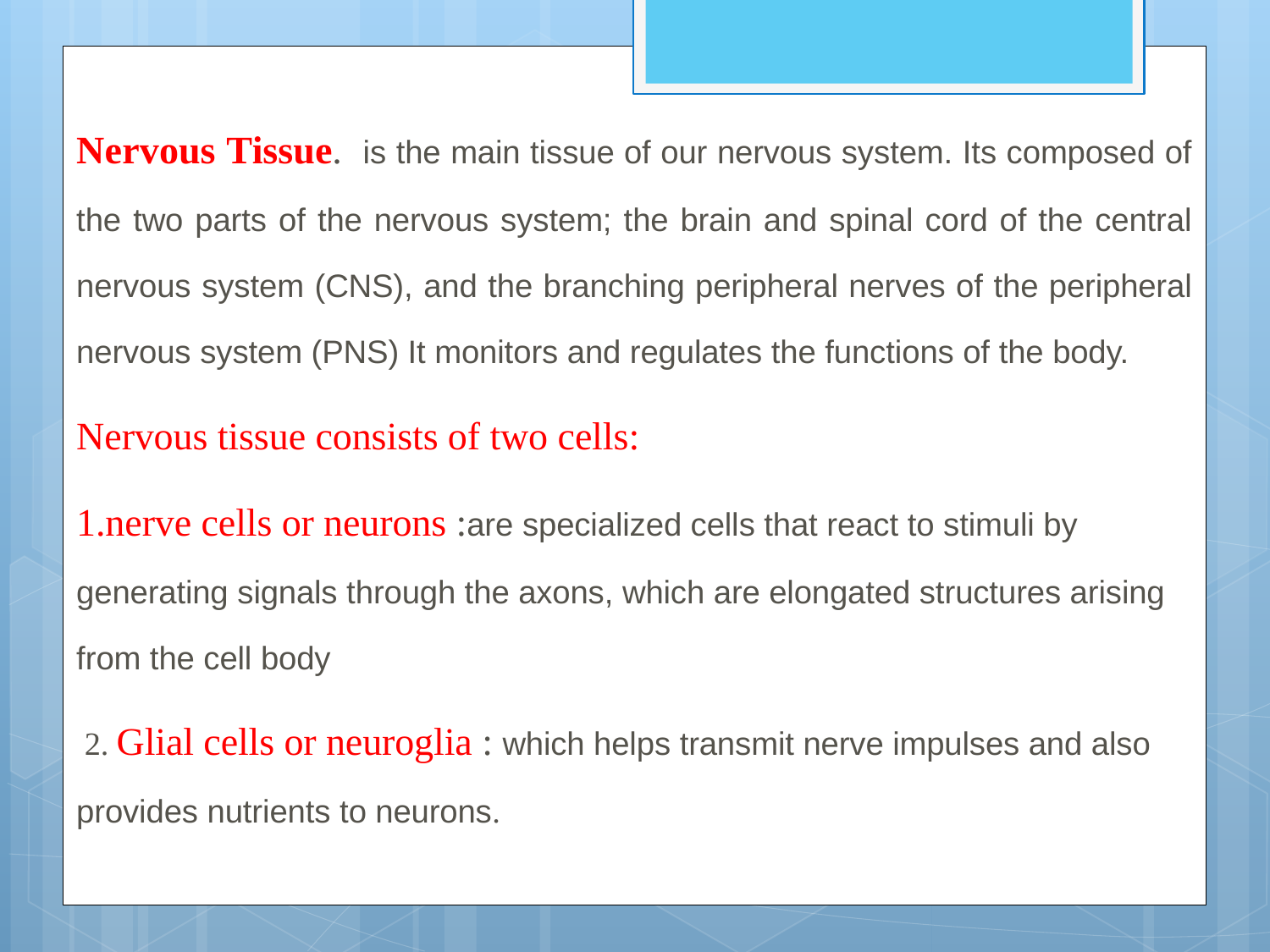

Nervous Tissue.  is the main tissue of our nervous system. Its composed of the two parts of the nervous system; the brain and spinal cord of the central nervous system (CNS), and the branching peripheral nerves of the peripheral nervous system (PNS) It monitors and regulates the functions of the body.
Nervous tissue consists of two cells:
1.nerve cells or neurons :are specialized cells that react to stimuli by generating signals through the axons, which are elongated structures arising from the cell body
 2. Glial cells or neuroglia : which helps transmit nerve impulses and also provides nutrients to neurons.